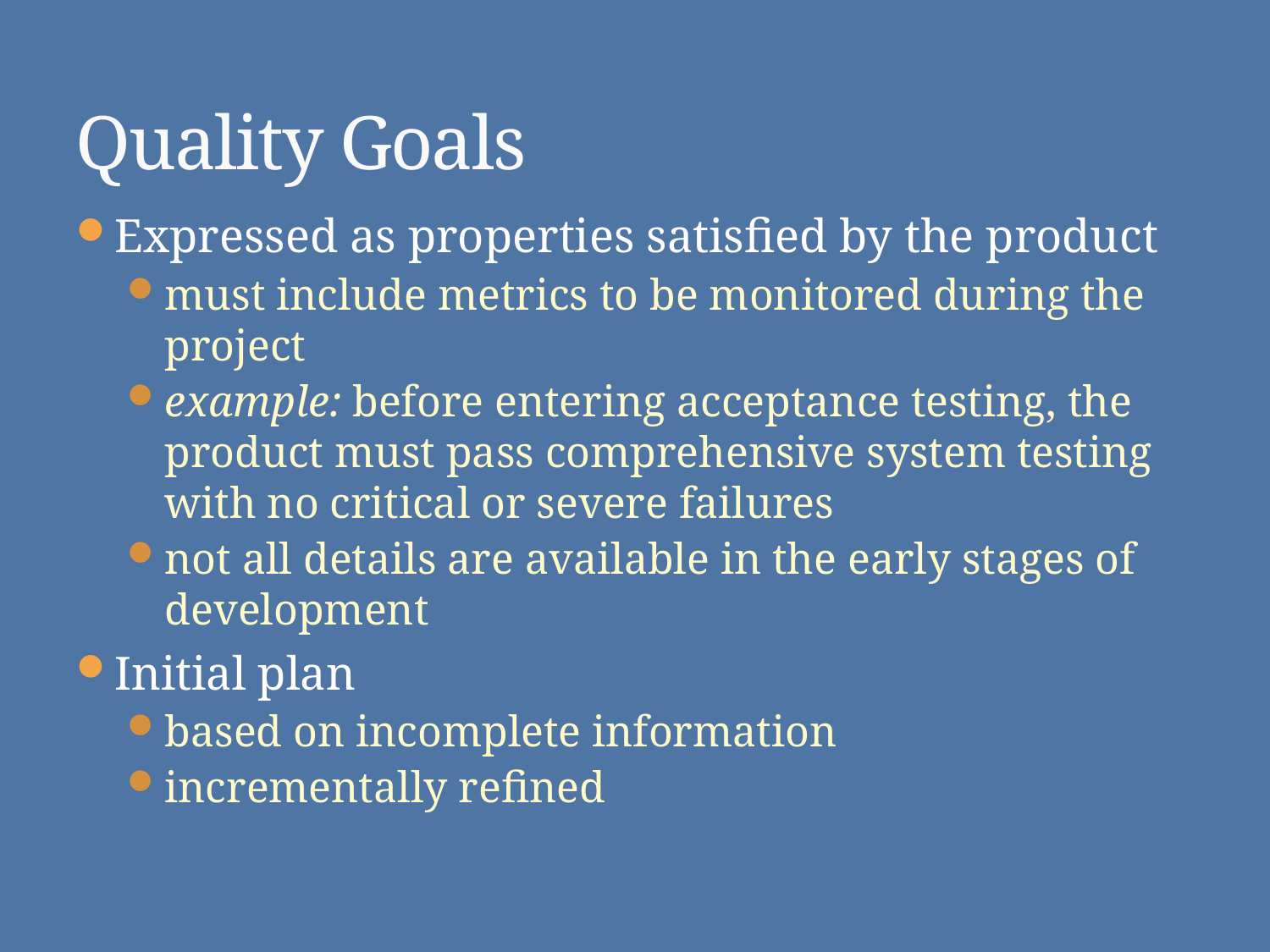

# Quality Goals
Expressed as properties satisfied by the product
must include metrics to be monitored during the project
example: before entering acceptance testing, the product must pass comprehensive system testing with no critical or severe failures
not all details are available in the early stages of development
Initial plan
based on incomplete information
incrementally refined